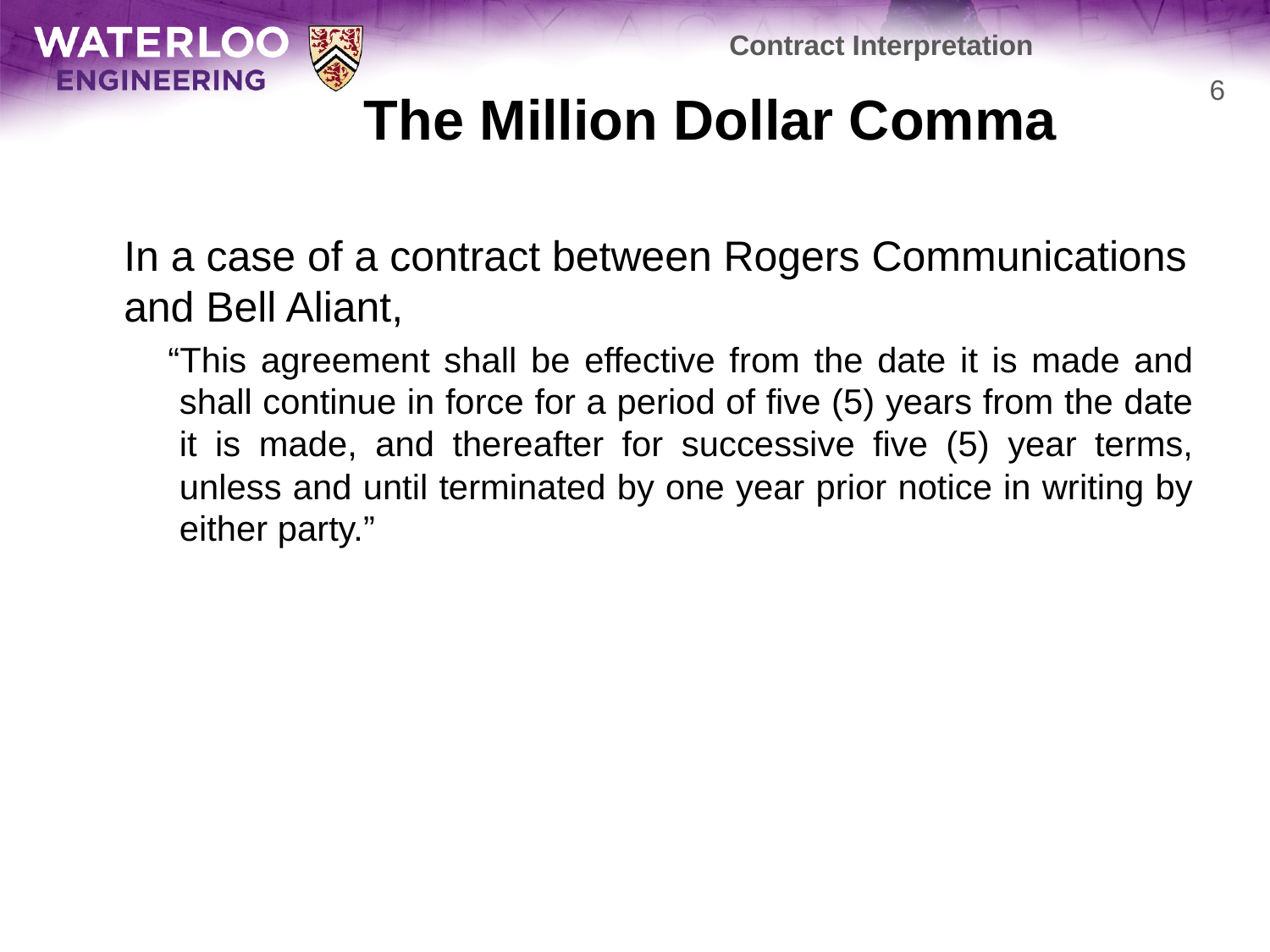

Contract Interpretation
# The Million Dollar Comma
6
	In a case of a contract between Rogers Communications and Bell Aliant,
  “This agreement shall be effective from the date it is made and shall continue in force for a period of five (5) years from the date it is made, and thereafter for successive five (5) year terms, unless and until terminated by one year prior notice in writing by either party.”